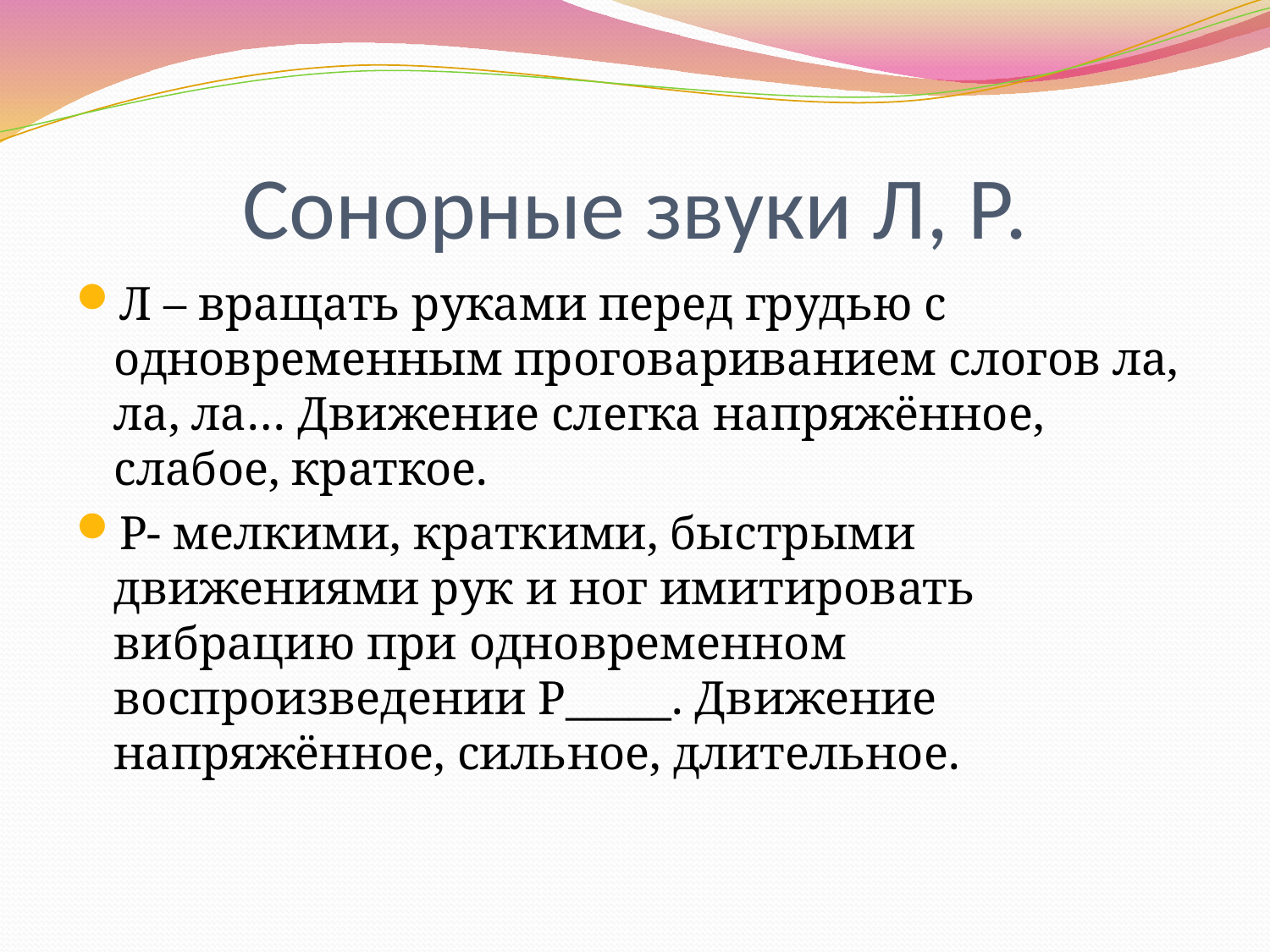

# Сонорные звуки Л, Р.
Л – вращать руками перед грудью с одновременным проговариванием слогов ла, ла, ла… Движение слегка напряжённое, слабое, краткое.
Р- мелкими, краткими, быстрыми движениями рук и ног имитировать вибрацию при одновременном воспроизведении Р_____. Движение напряжённое, сильное, длительное.